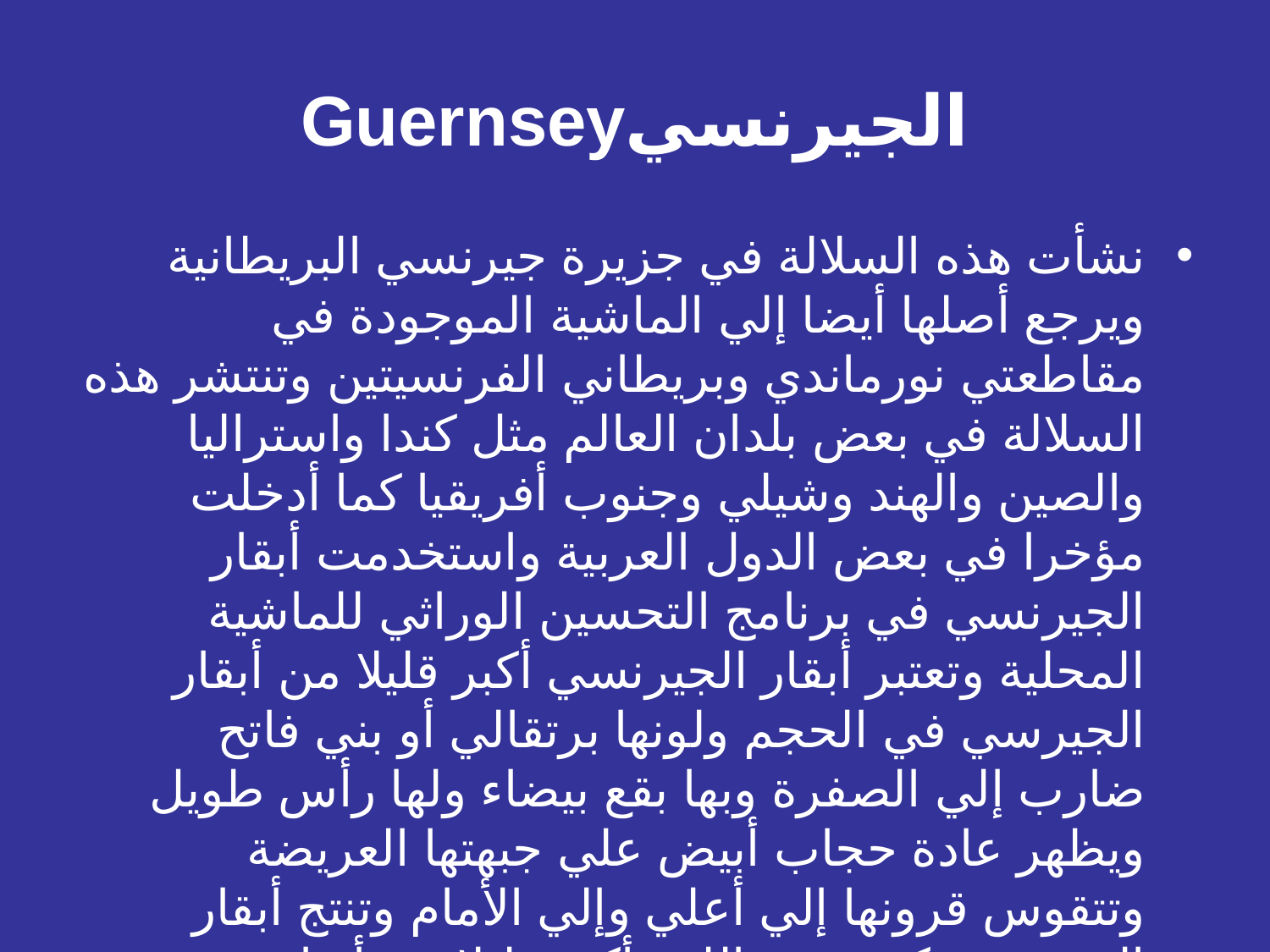

# الجيرنسيGuernsey
نشأت هذه السلالة في جزيرة جيرنسي البريطانية ويرجع أصلها أيضا إلي الماشية الموجودة في مقاطعتي نورماندي وبريطاني الفرنسيتين وتنتشر هذه السلالة في بعض بلدان العالم مثل كندا واستراليا والصين والهند وشيلي وجنوب أفريقيا كما أدخلت مؤخرا في بعض الدول العربية واستخدمت أبقار الجيرنسي في برنامج التحسين الوراثي للماشية المحلية وتعتبر أبقار الجيرنسي أكبر قليلا من أبقار الجيرسي في الحجم ولونها برتقالي أو بني فاتح ضارب إلي الصفرة وبها بقع بيضاء ولها رأس طويل ويظهر عادة حجاب أبيض علي جبهتها العريضة وتتقوس قرونها إلي أعلي وإلي الأمام وتنتج أبقار الجيرنسي كمية من اللبن أكثر قليلا من أبقار الجيرسي إلا أن لبنها يحتوي علي نسبة أقل من الدهن مقارنة باللبن الناتج من أبقار الجيرسي.